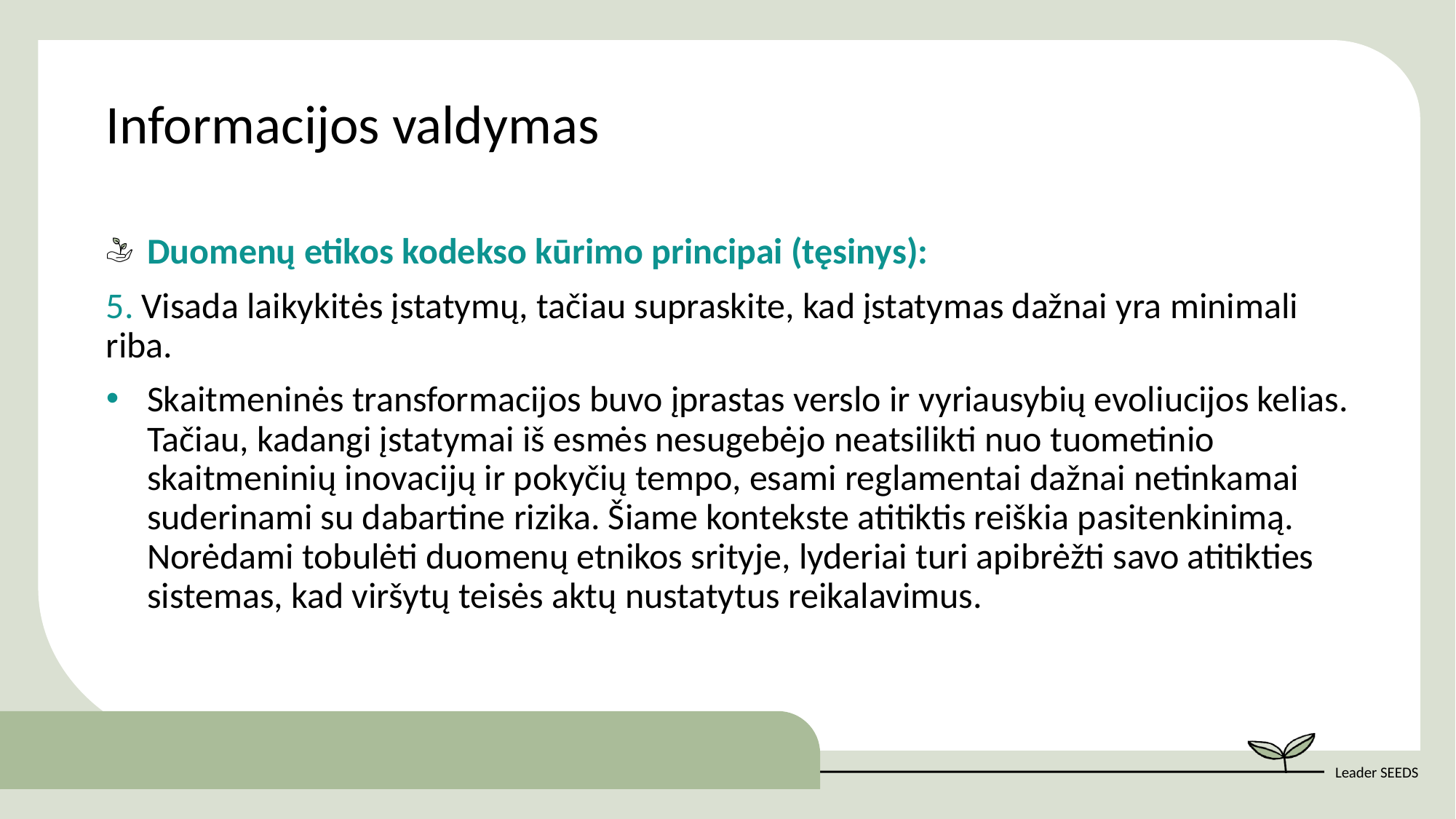

Informacijos valdymas
Duomenų etikos kodekso kūrimo principai (tęsinys):
5. Visada laikykitės įstatymų, tačiau supraskite, kad įstatymas dažnai yra minimali riba.
Skaitmeninės transformacijos buvo įprastas verslo ir vyriausybių evoliucijos kelias. Tačiau, kadangi įstatymai iš esmės nesugebėjo neatsilikti nuo tuometinio skaitmeninių inovacijų ir pokyčių tempo, esami reglamentai dažnai netinkamai suderinami su dabartine rizika. Šiame kontekste atitiktis reiškia pasitenkinimą. Norėdami tobulėti duomenų etnikos srityje, lyderiai turi apibrėžti savo atitikties sistemas, kad viršytų teisės aktų nustatytus reikalavimus.